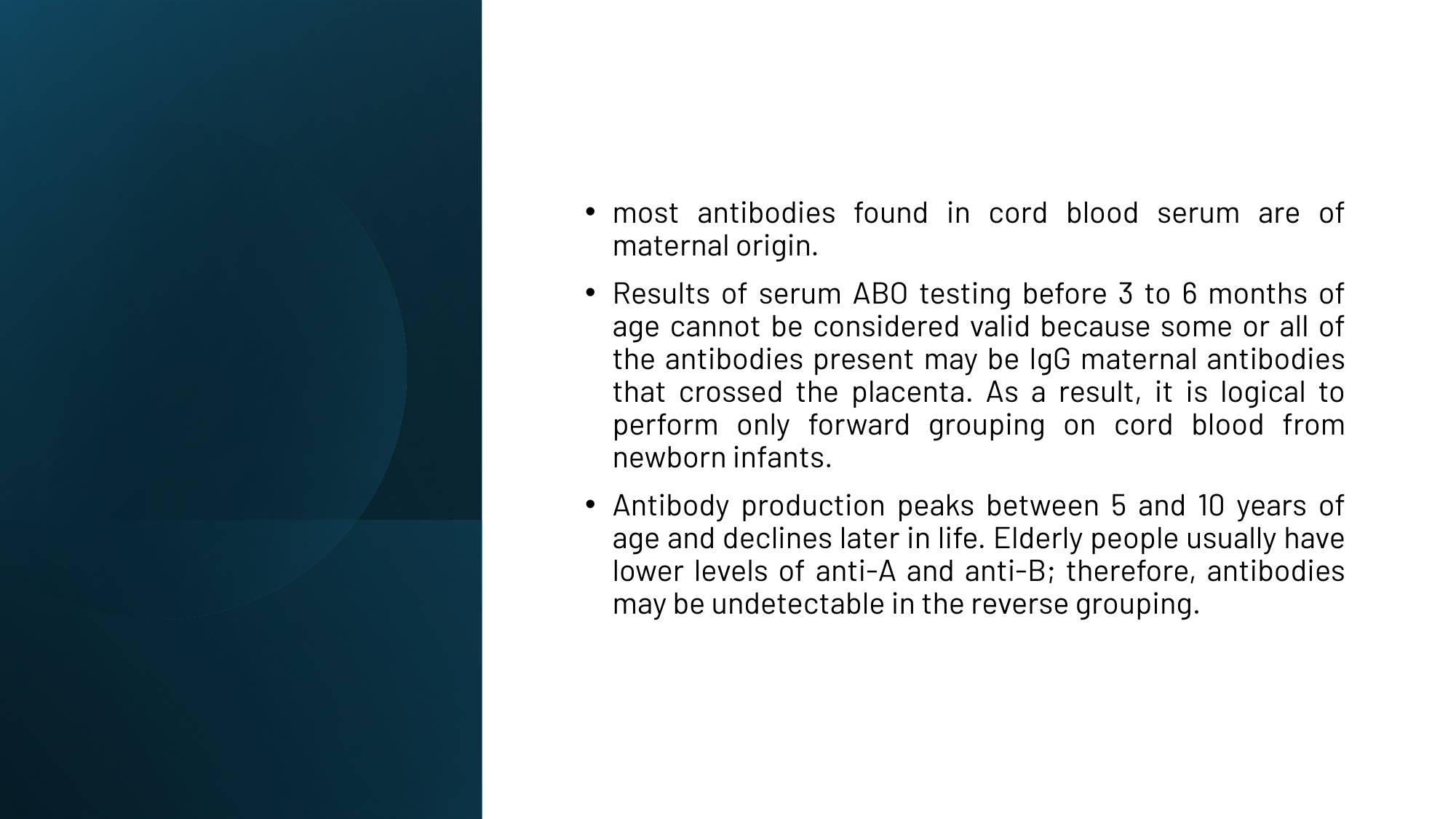

#
most antibodies found in cord blood serum are of maternal origin.
Results of serum ABO testing before 3 to 6 months of age cannot be considered valid because some or all of the antibodies present may be IgG maternal antibodies that crossed the placenta. As a result, it is logical to perform only forward grouping on cord blood from newborn infants.
Antibody production peaks between 5 and 10 years of age and declines later in life. Elderly people usually have lower levels of anti-A and anti-B; therefore, antibodies may be undetectable in the reverse grouping.